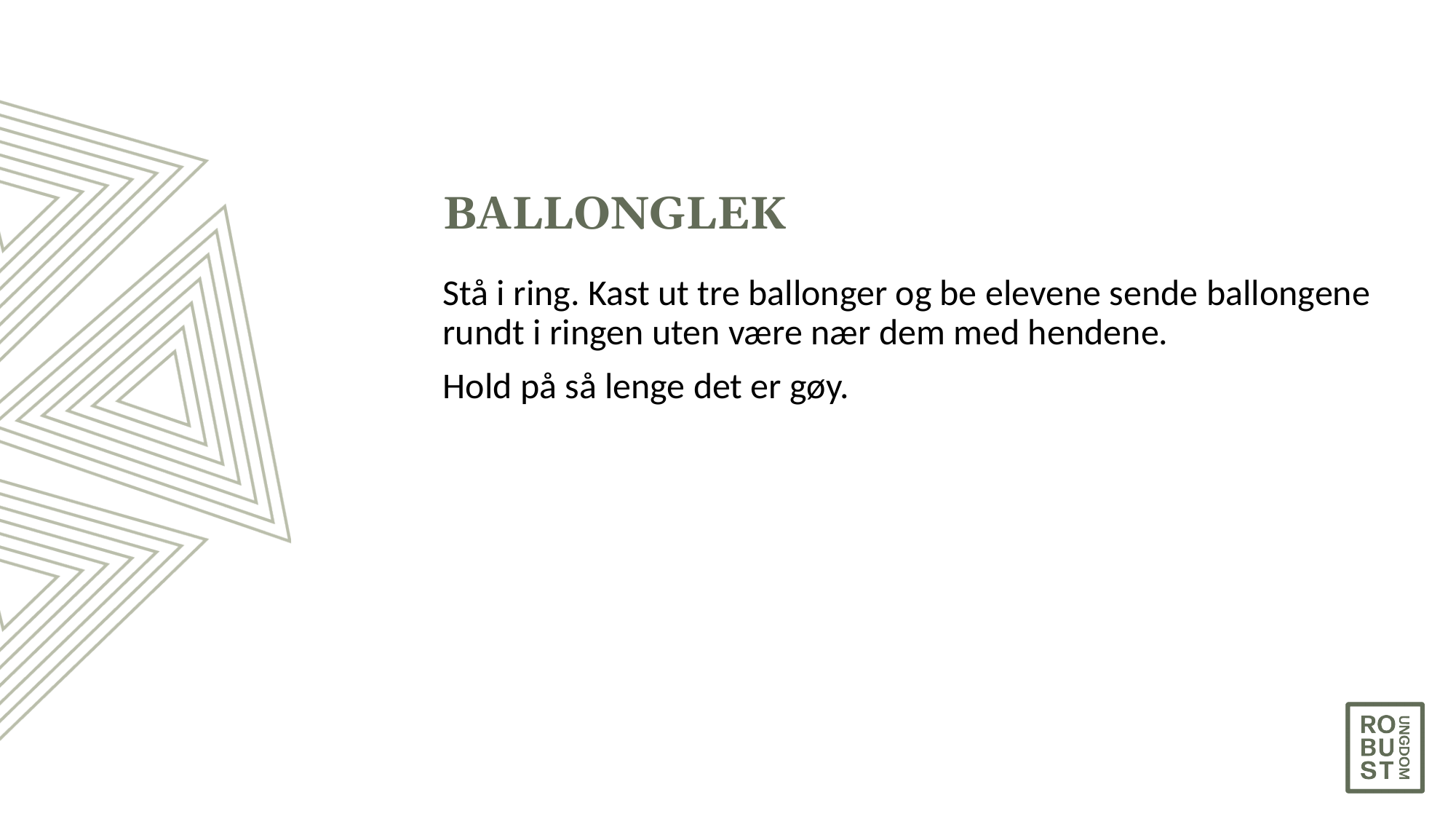

# BALLONGLEK
Stå i ring. Kast ut tre ballonger og be elevene sende ballongene rundt i ringen uten være nær dem med hendene.
Hold på så lenge det er gøy.